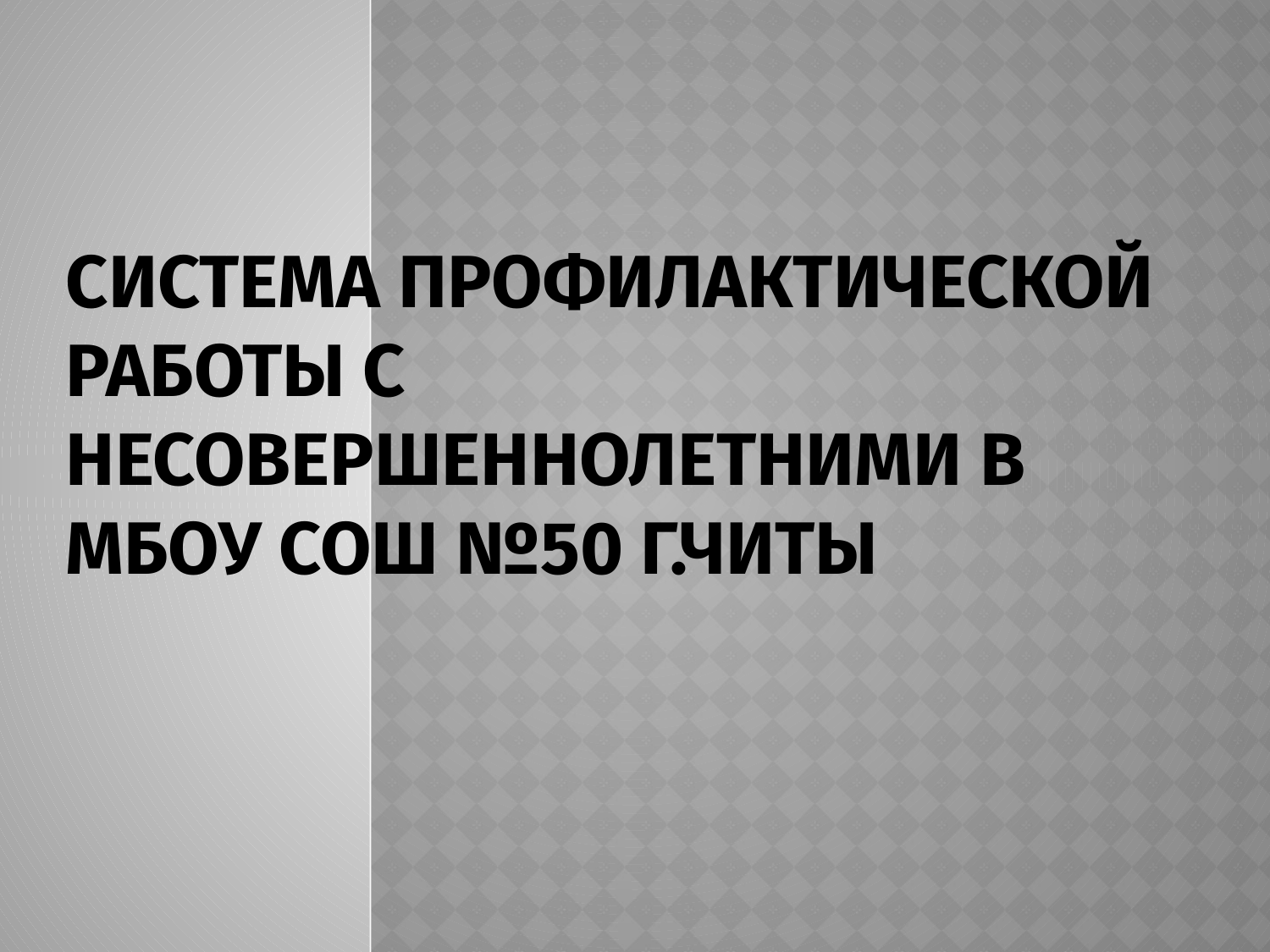

# Система профилактической работы с несовершеннолетними в МБОУ СОШ №50 г.Читы